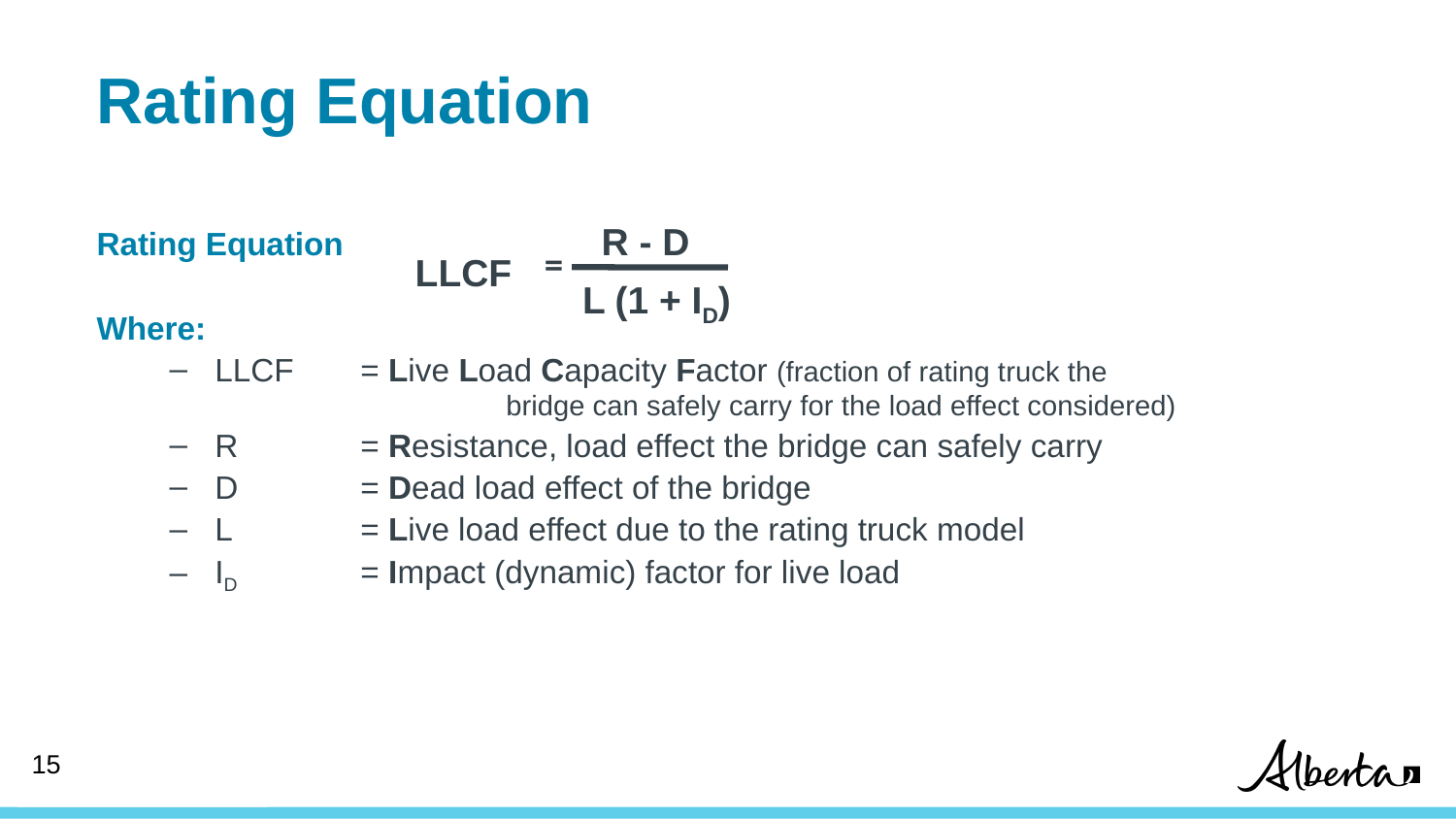

# Rating Equation
Rating Equation

Where:
LLCF	= Live Load Capacity Factor (fraction of rating truck the    	        	bridge can safely carry for the load effect considered)
R    	= Resistance, load effect the bridge can safely carry
D     	= Dead load effect of the bridge
L       	= Live load effect due to the rating truck model
ID         	= Impact (dynamic) factor for live load

R - D
=
LLCF

L (1 + ID)
15